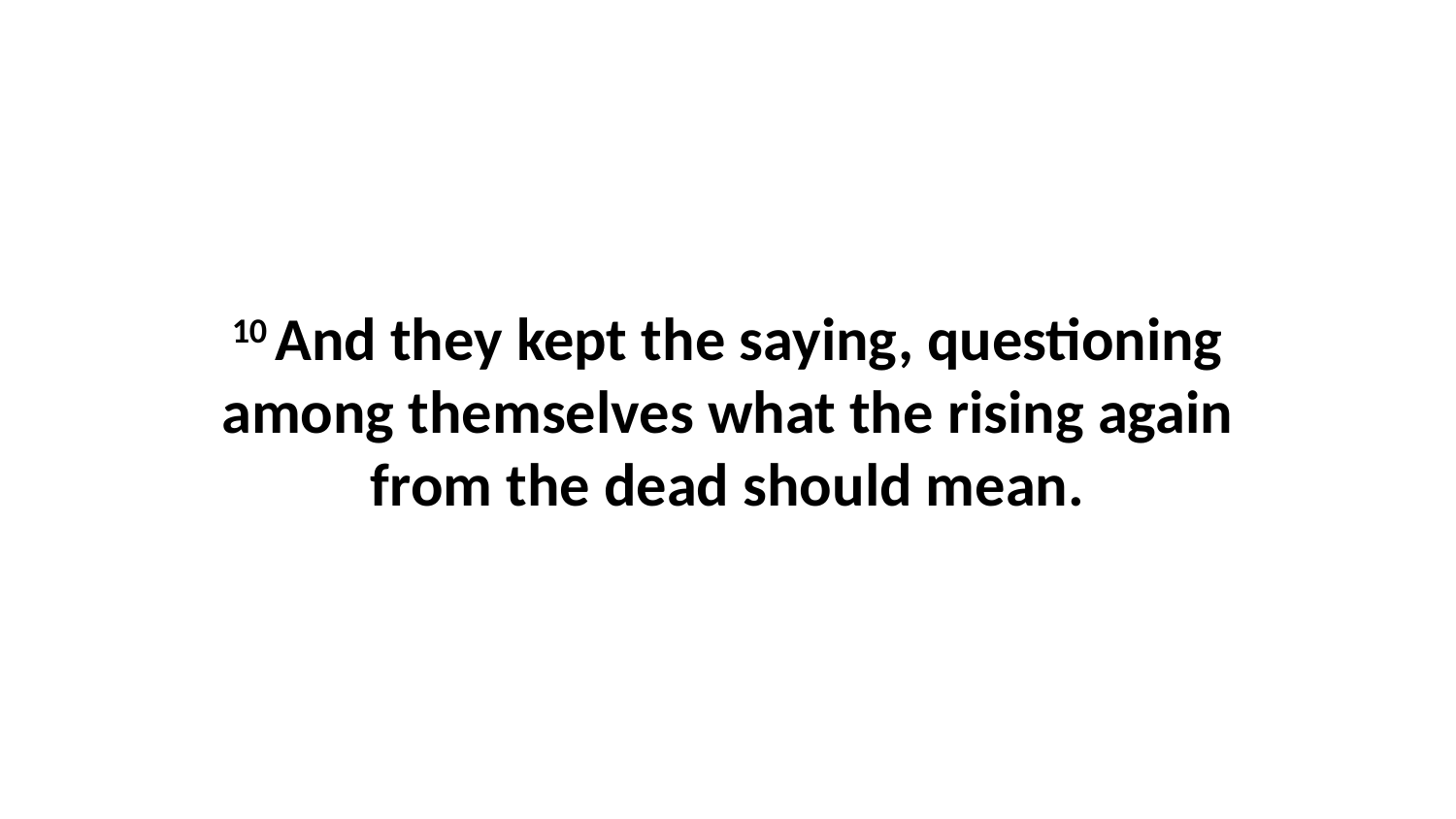

10 And they kept the saying, questioning among themselves what the rising again from the dead should mean.